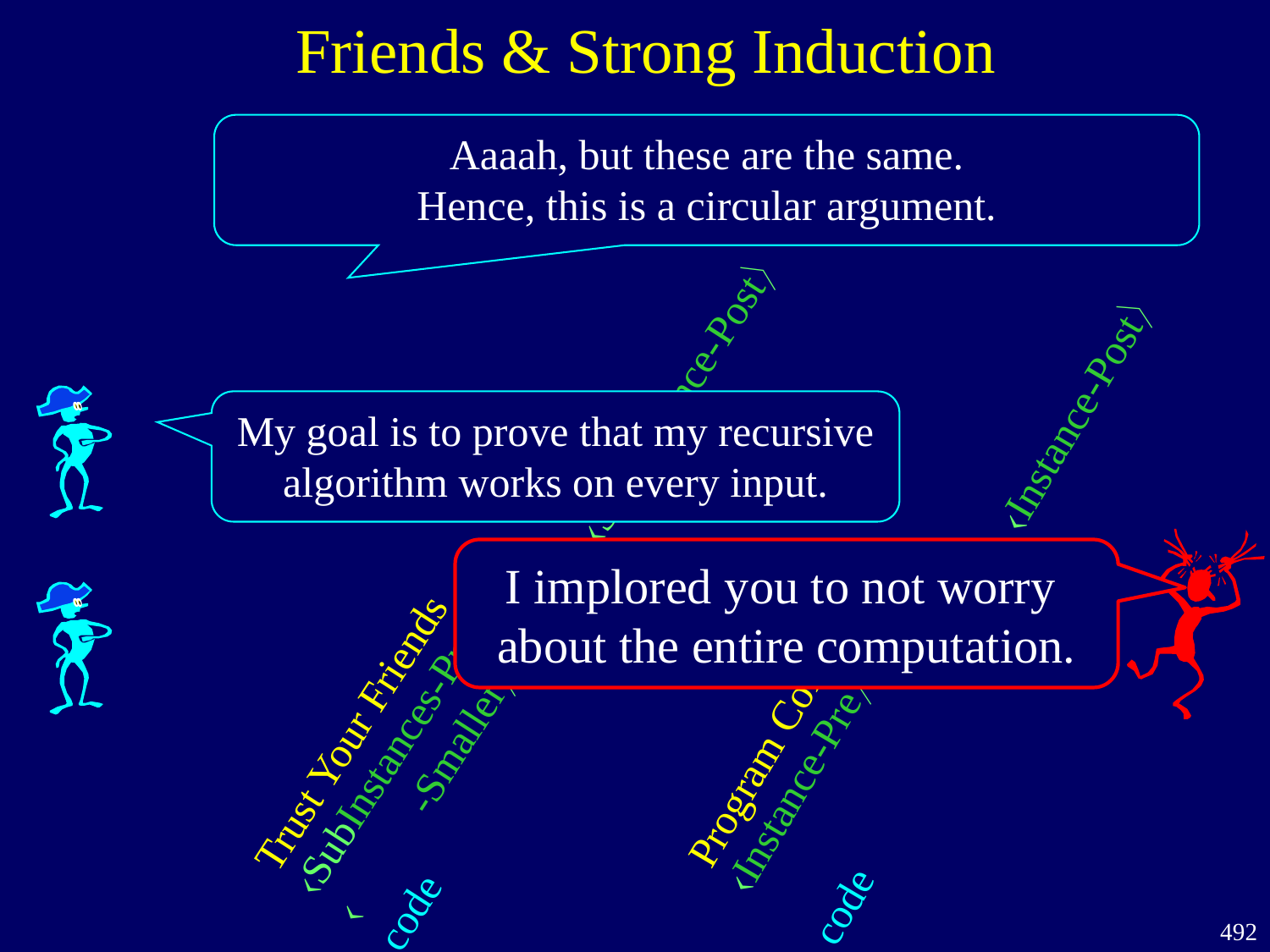

# Friends & Strong Induction
Aaaah, but these are the same.
Hence, this is a circular argument.

My goal is to prove that my recursive algorithm works on every input.
Trust Your Friends
〈SubInstances-Pre〉
〈           -Smaller〉
code
〈SubInstance-Post〉

Program Correctness
〈Instance-Pre〉

code
〈Instance-Post〉

I implored you to not worry
about the entire computation.